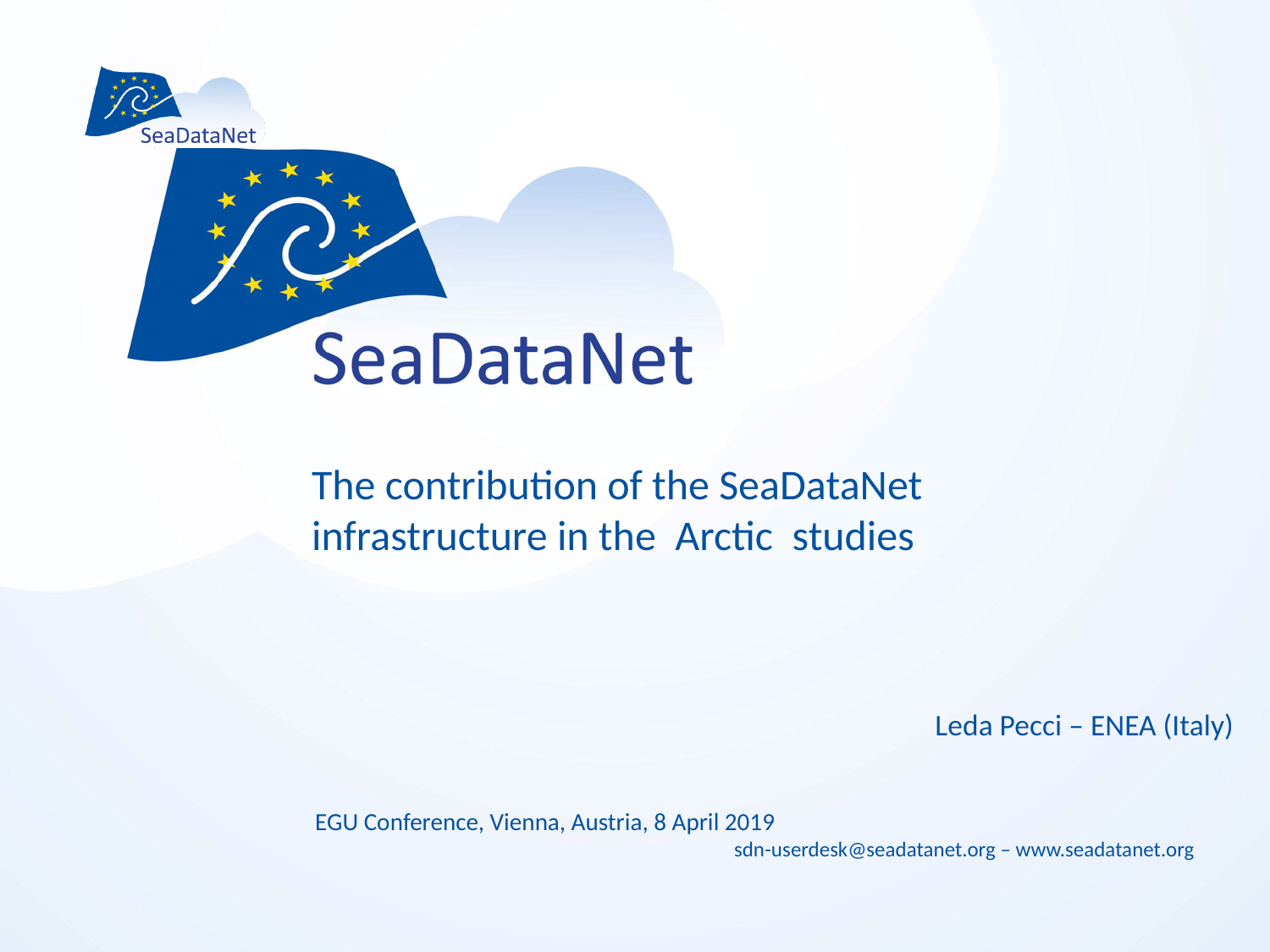

The contribution of the SeaDataNet infrastructure in the  Arctic  studies
Leda Pecci – ENEA (Italy)
EGU Conference, Vienna, Austria, 8 April 2019